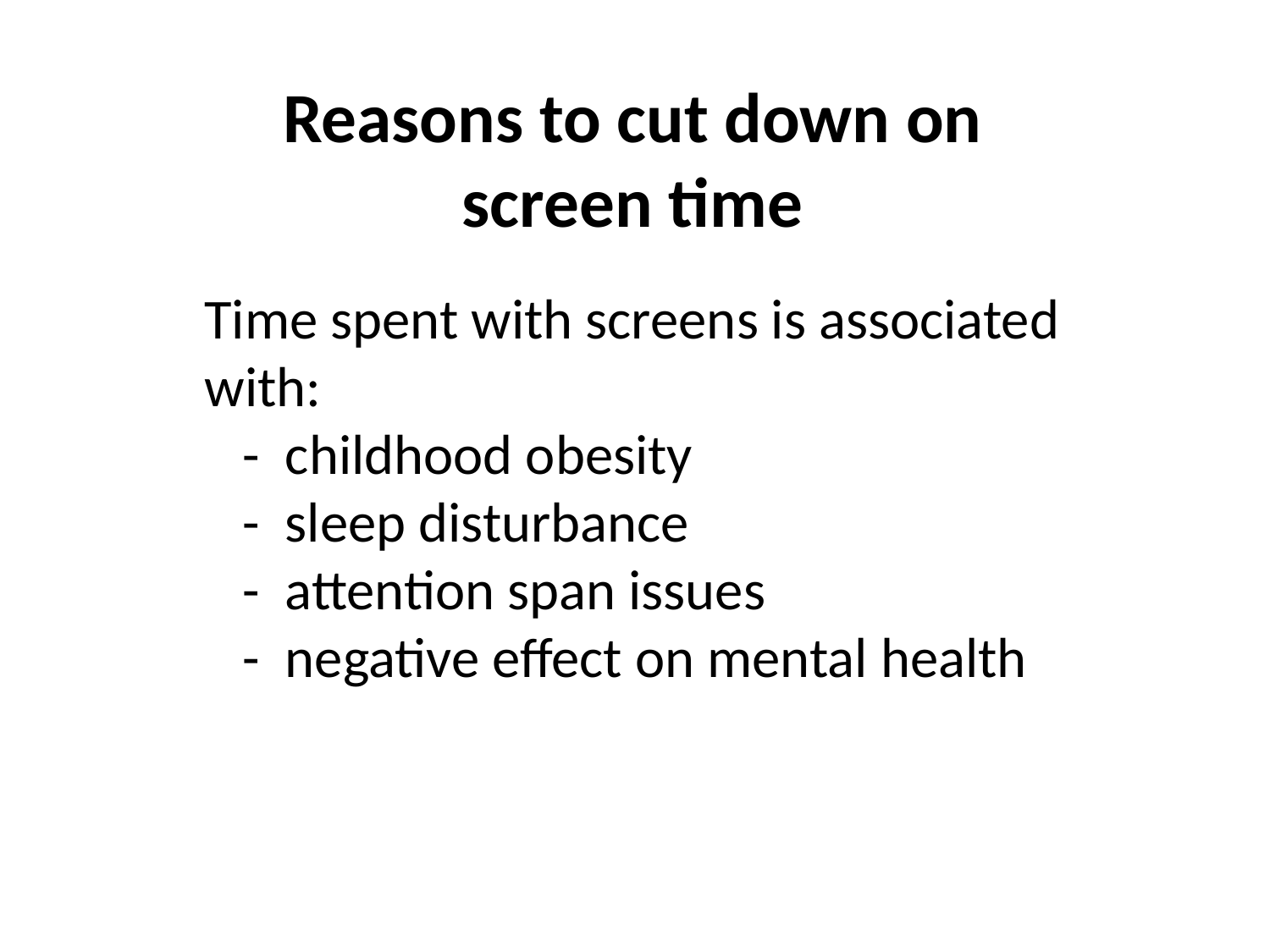

Reasons to cut down on screen time
Time spent with screens is associated with:
   -  childhood obesity
   -  sleep disturbance
   -  attention span issues
   -  negative effect on mental health